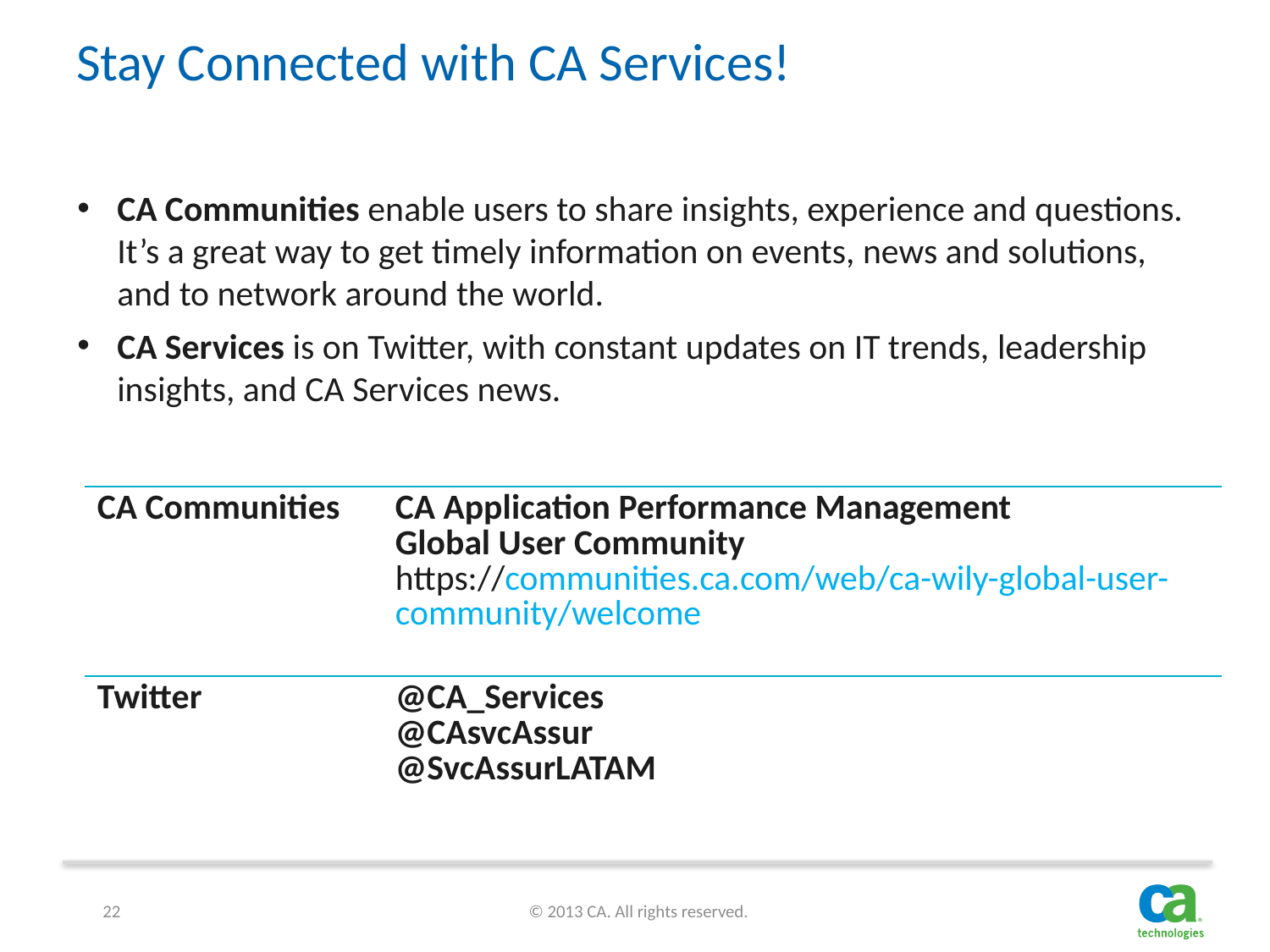

# Stay Connected with CA Services!
CA Communities enable users to share insights, experience and questions. It’s a great way to get timely information on events, news and solutions, and to network around the world.
CA Services is on Twitter, with constant updates on IT trends, leadership insights, and CA Services news.
| CA Communities | CA Application Performance Management Global User Community https://communities.ca.com/web/ca-wily-global-user-community/welcome |
| --- | --- |
| Twitter | @CA\_Services @CAsvcAssur @SvcAssurLATAM |